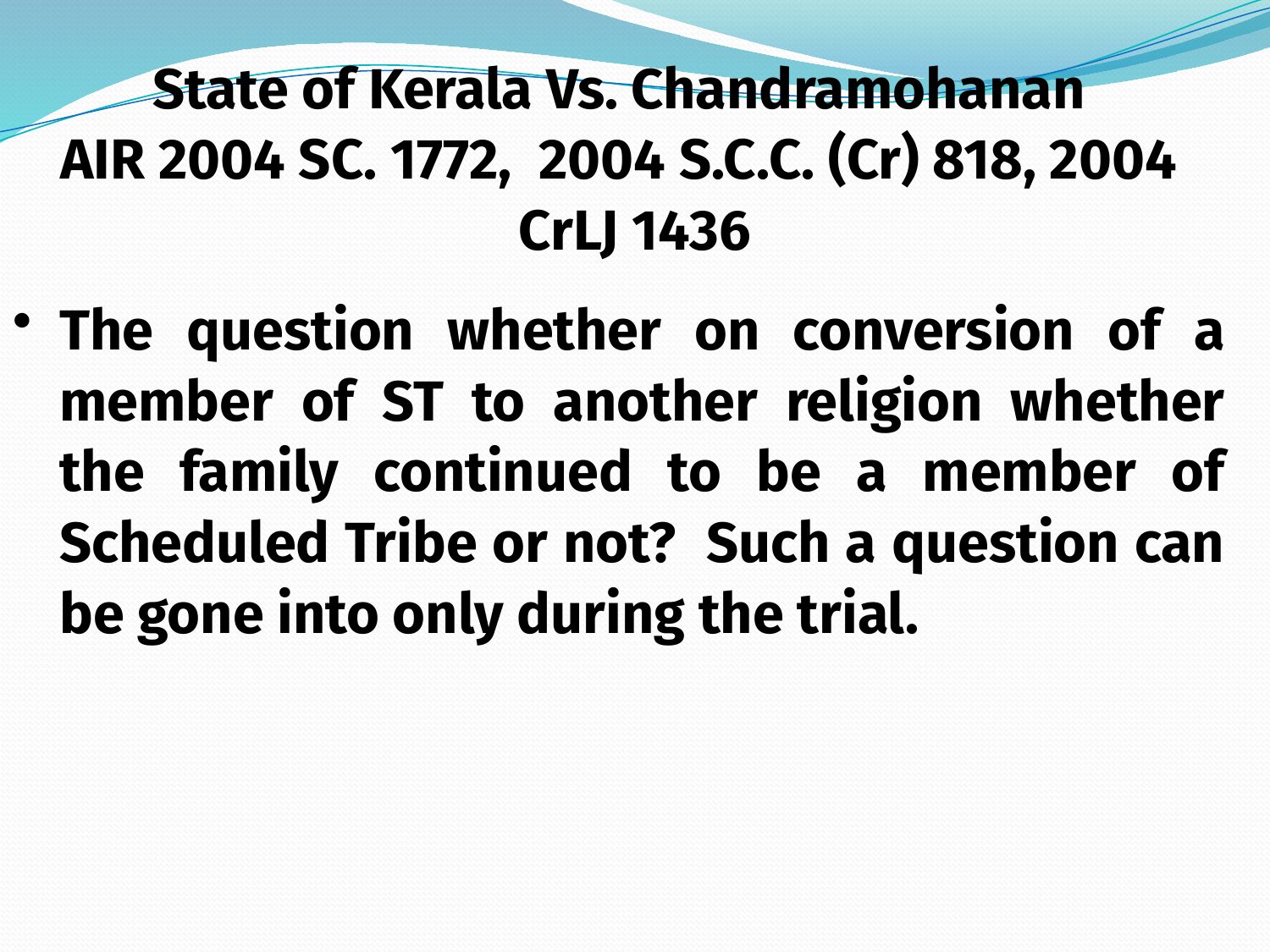

State of Kerala Vs. Chandramohanan
AIR 2004 SC. 1772,  2004 S.C.C. (Cr) 818, 2004 CrLJ 1436
The question whether on conversion of a member of ST to another religion whether the family continued to be a member of Scheduled Tribe or not?  Such a question can be gone into only during the trial.